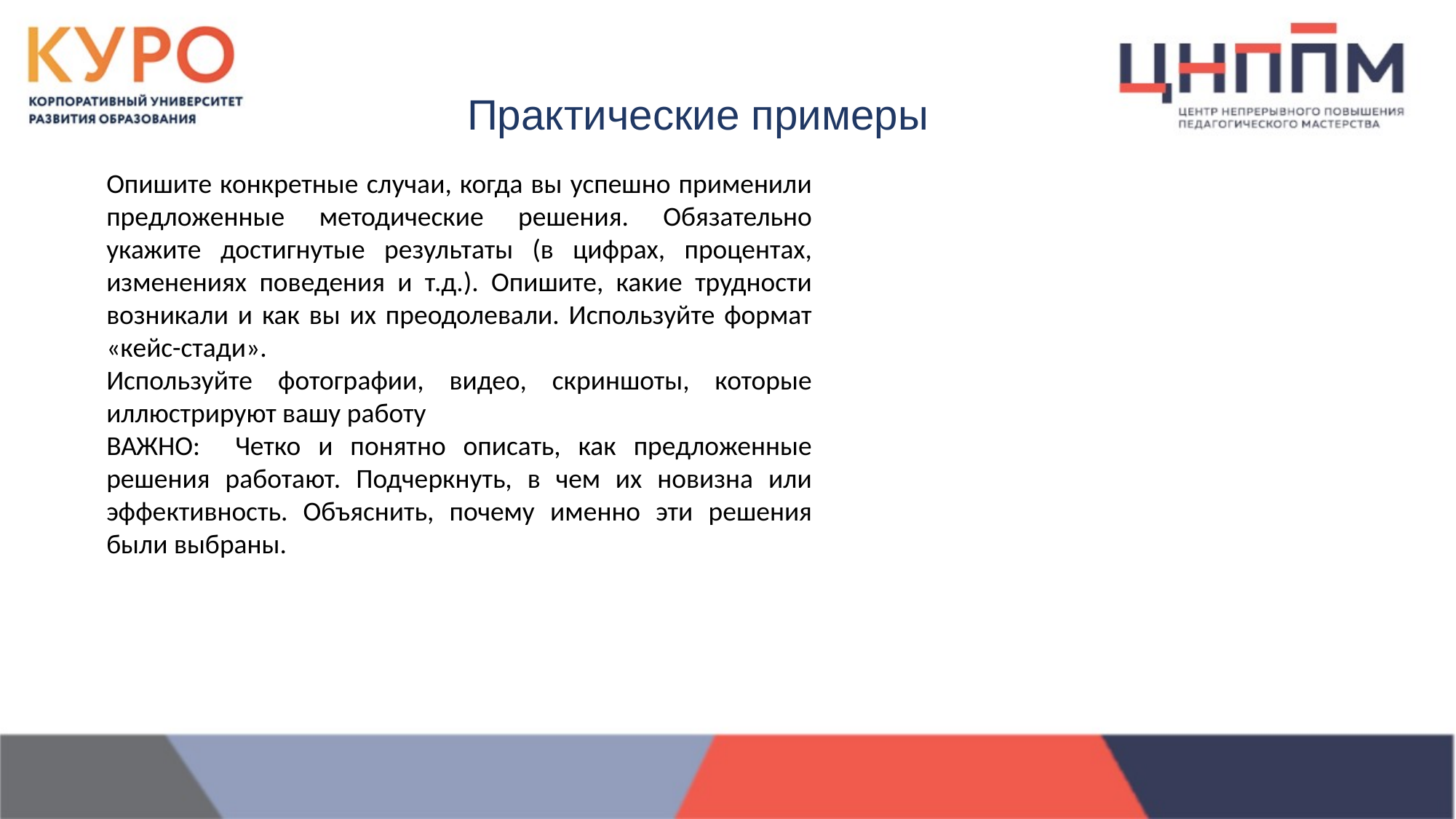

Практические примеры
Опишите конкретные случаи, когда вы успешно применили предложенные методические решения. Обязательно укажите достигнутые результаты (в цифрах, процентах, изменениях поведения и т.д.). Опишите, какие трудности возникали и как вы их преодолевали. Используйте формат «кейс-стади».
Используйте фотографии, видео, скриншоты, которые иллюстрируют вашу работу
ВАЖНО:  Четко и понятно описать, как предложенные решения работают. Подчеркнуть, в чем их новизна или эффективность. Объяснить, почему именно эти решения были выбраны.